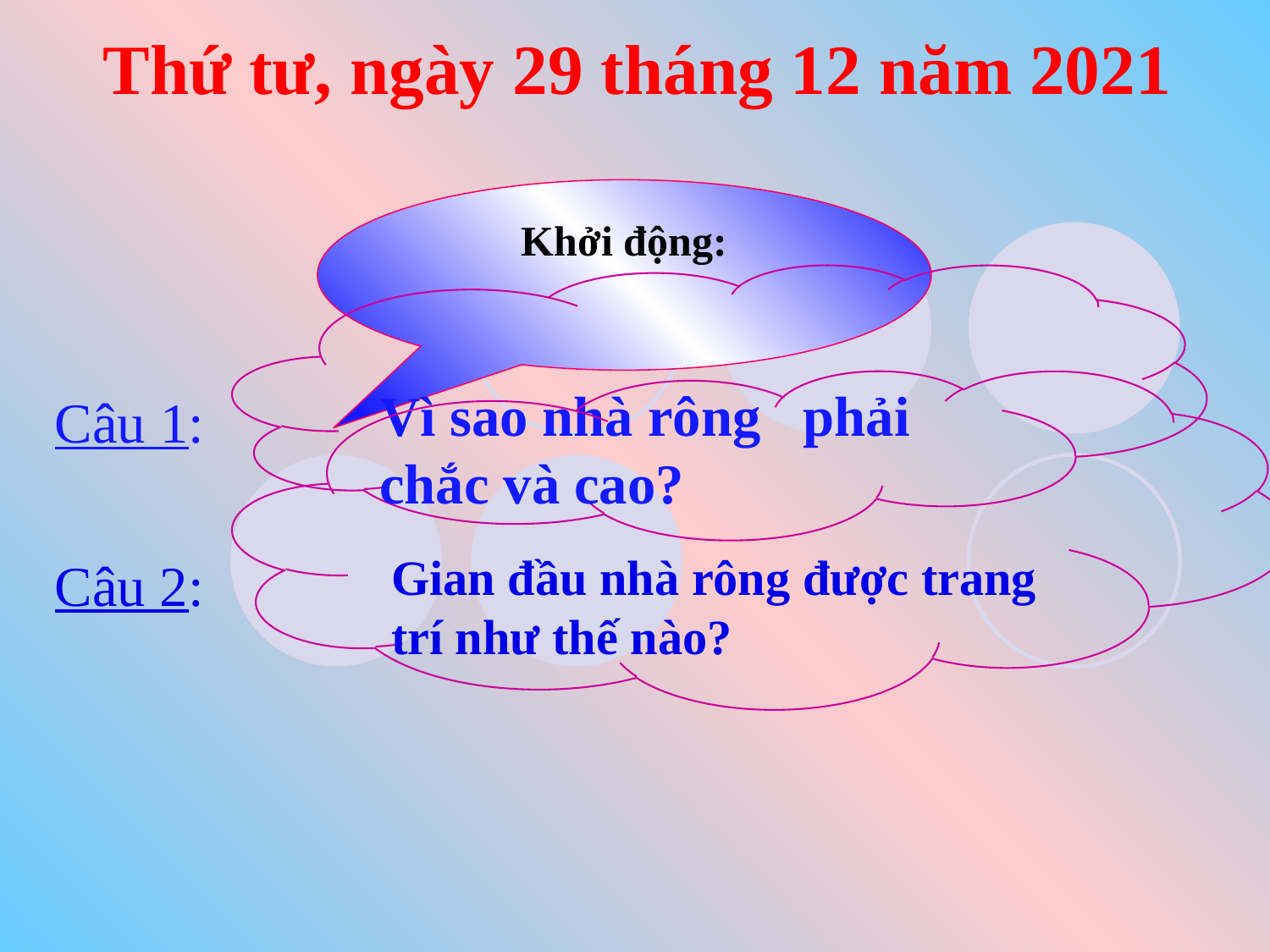

Thứ tư, ngày 29 tháng 12 năm 2021
Khởi động:

Vì sao nhà rông   phải chắc và cao?

Gian đầu nhà rông được trang trí như thế nào?
Câu 1:

Câu 2: